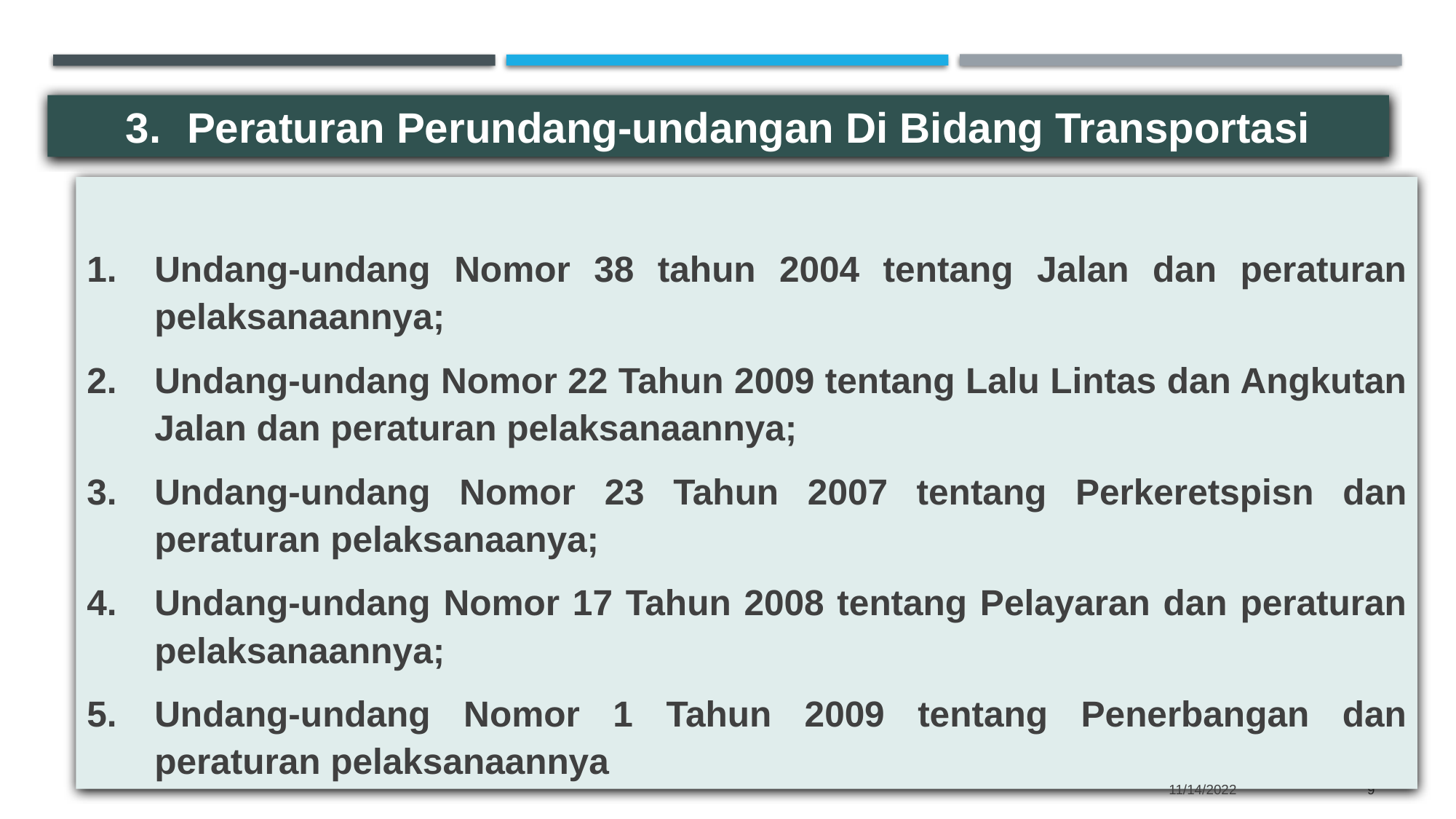

Peraturan Perundang-undangan Di Bidang Transportasi

Undang-undang Nomor 38 tahun 2004 tentang Jalan dan peraturan pelaksanaannya;
Undang-undang Nomor 22 Tahun 2009 tentang Lalu Lintas dan Angkutan Jalan dan peraturan pelaksanaannya;
Undang-undang Nomor 23 Tahun 2007 tentang Perkeretspisn dan peraturan pelaksanaanya;
Undang-undang Nomor 17 Tahun 2008 tentang Pelayaran dan peraturan pelaksanaannya;
Undang-undang Nomor 1 Tahun 2009 tentang Penerbangan dan peraturan pelaksanaannya

11/14/2022
9